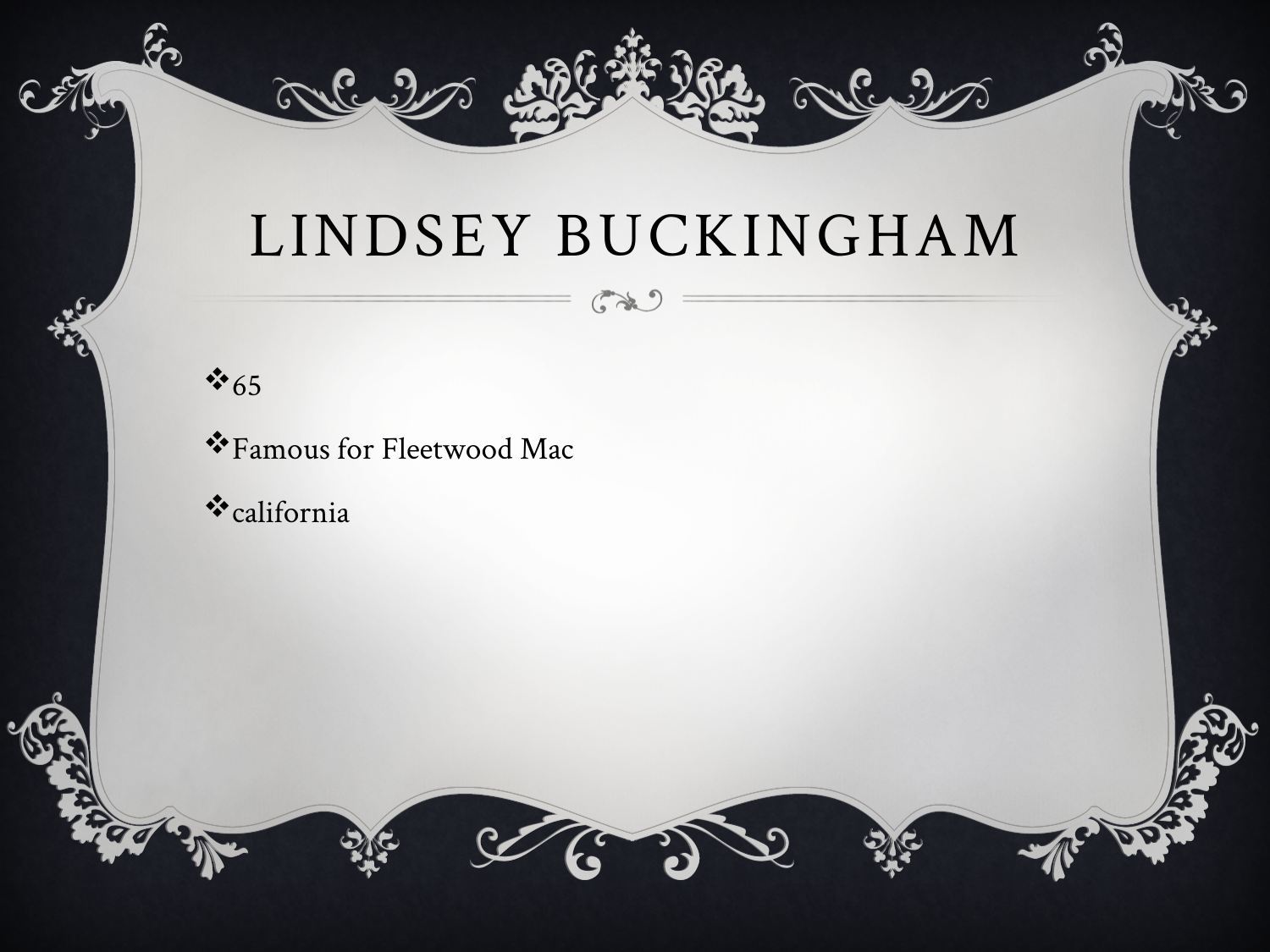

# Lindsey buckingham
65
Famous for Fleetwood Mac
california